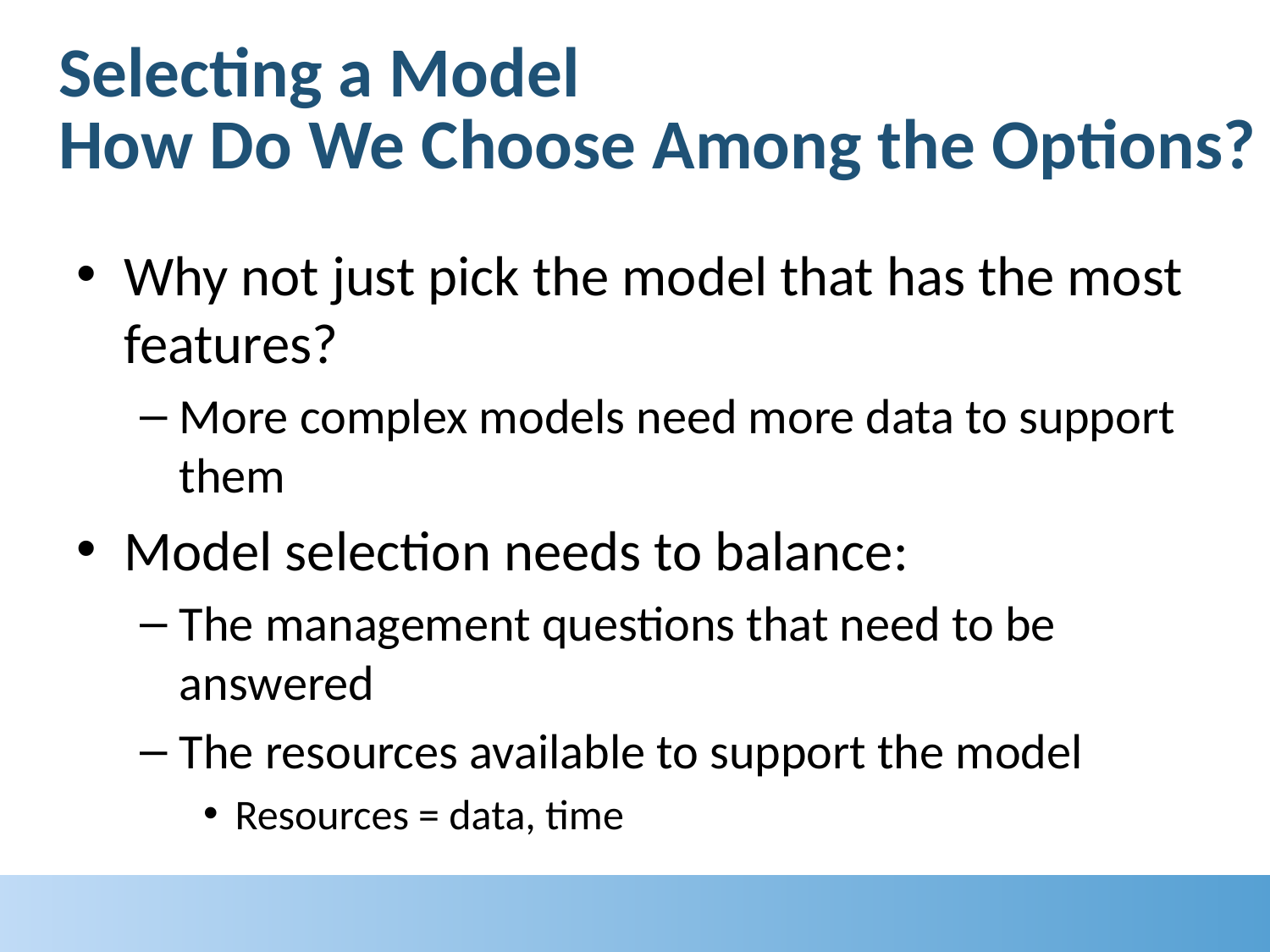

# Selecting a Model How Do We Choose Among the Options?
Why not just pick the model that has the most features?
More complex models need more data to support them
Model selection needs to balance:
The management questions that need to be answered
The resources available to support the model
Resources = data, time